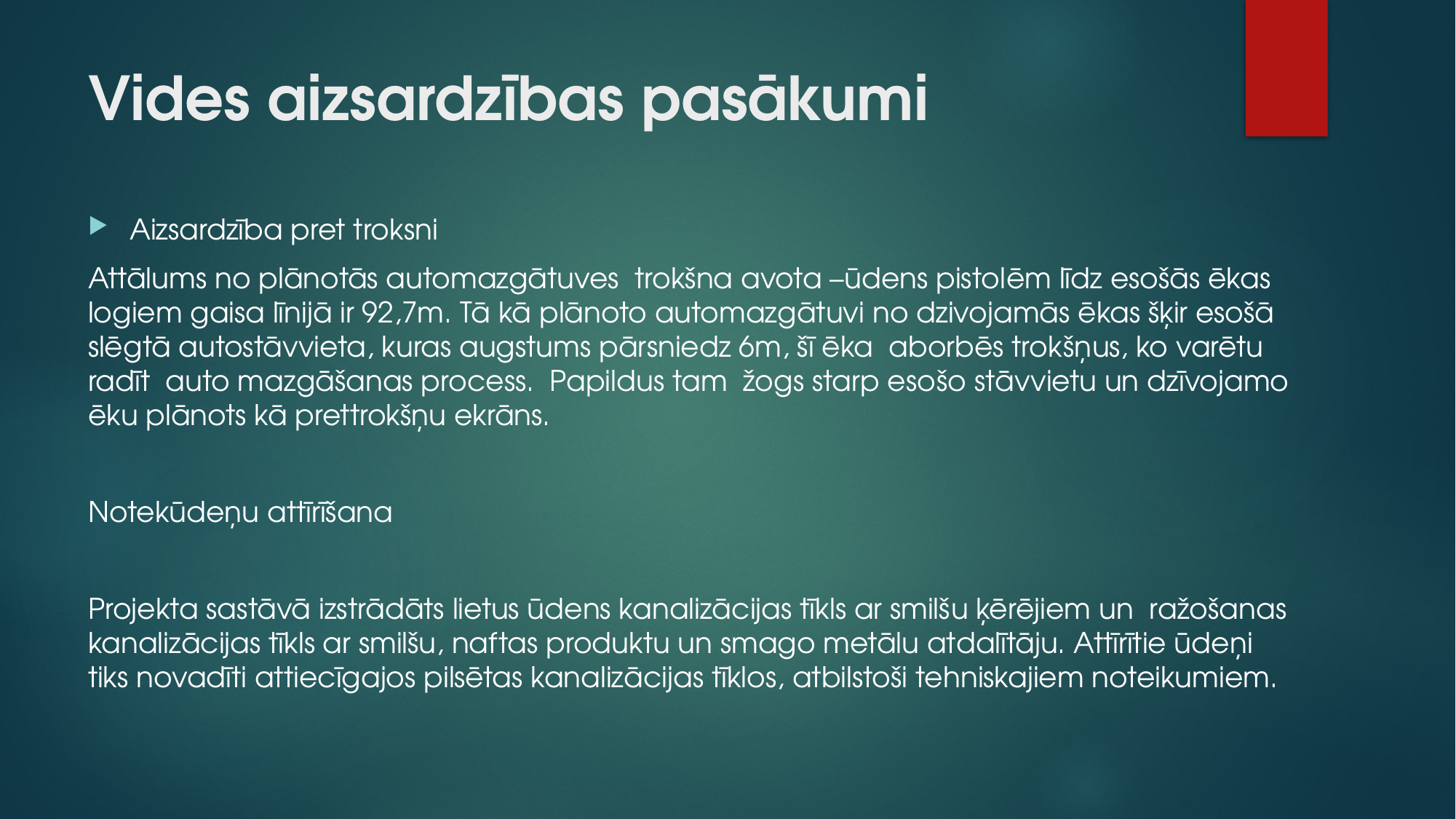

# Vides aizsardzības pasākumi
Aizsardzība pret troksni
Attālums no plānotās automazgātuves  trokšna avota –ūdens pistolēm līdz esošās ēkas logiem gaisa līnijā ir 92,7m. Tā kā plānoto automazgātuvi no dzivojamās ēkas šķir esošā slēgtā autostāvvieta, kuras augstums pārsniedz 6m, šī ēka  aborbēs trokšņus, ko varētu radīt  auto mazgāšanas process.  Papildus tam  žogs starp esošo stāvvietu un dzīvojamo ēku plānots kā prettrokšņu ekrāns.

Notekūdeņu attīrīšana

Projekta sastāvā izstrādāts lietus ūdens kanalizācijas tīkls ar smilšu ķērējiem un  ražošanas kanalizācijas tīkls ar smilšu, naftas produktu un smago metālu atdalītāju. Attīrītie ūdeņi tiks novadīti attiecīgajos pilsētas kanalizācijas tīklos, atbilstoši tehniskajiem noteikumiem.